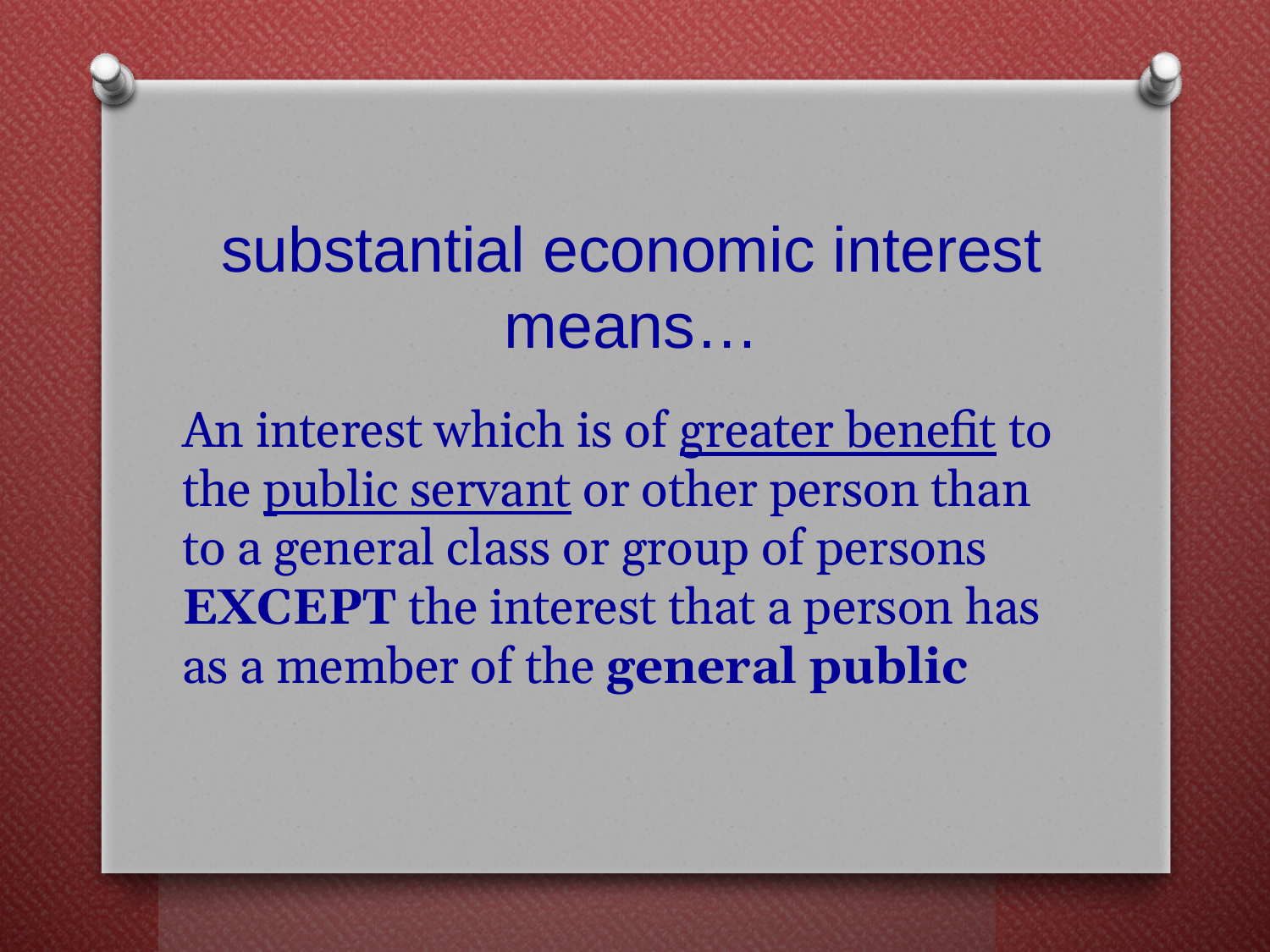

# substantial economic interest means…
An interest which is of greater benefit to the public servant or other person than to a general class or group of persons EXCEPT the interest that a person has as a member of the general public